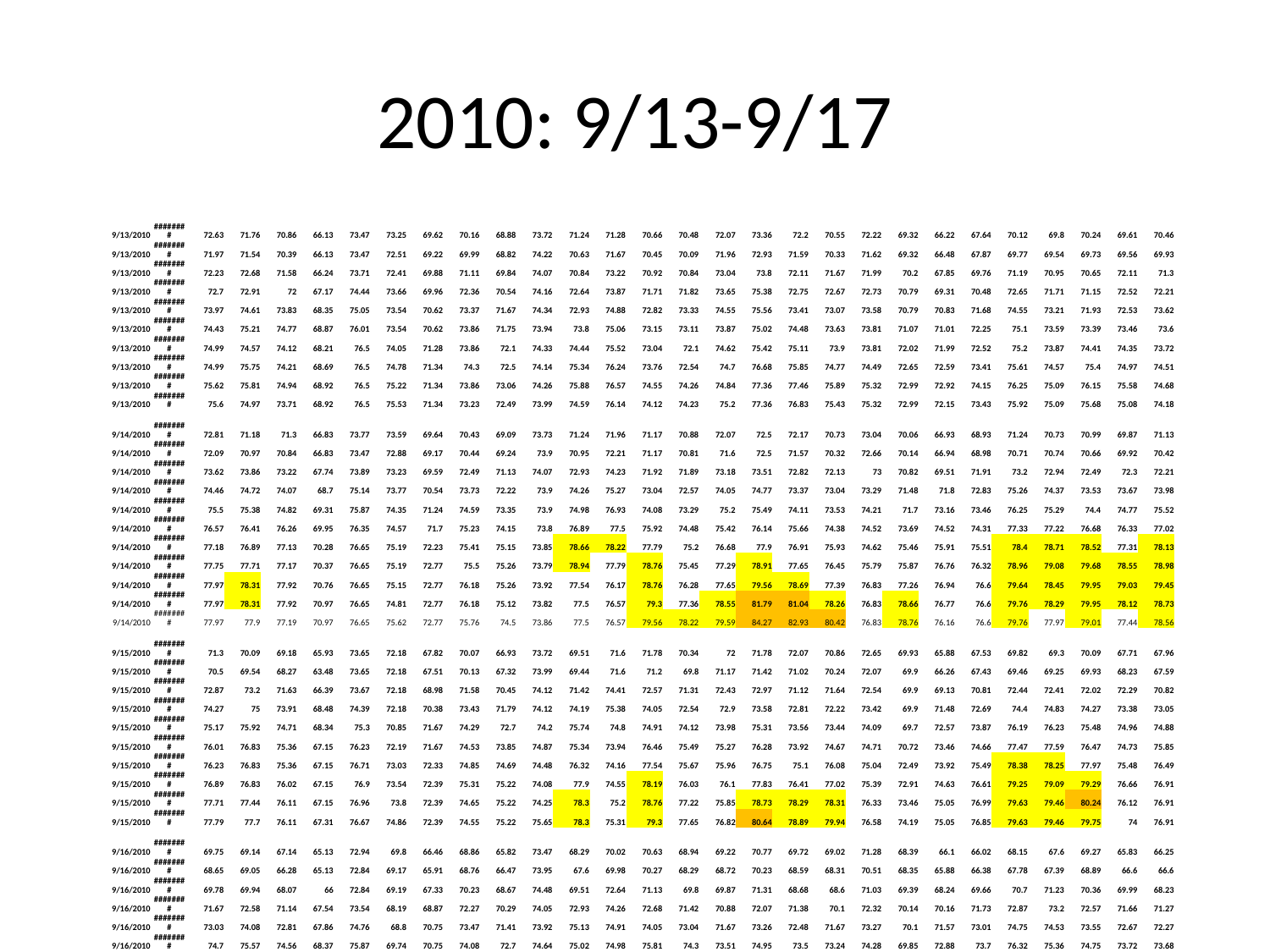

# 2010: 9/13-9/17
| 9/13/2010 | ######## | 72.63 | 71.76 | 70.86 | 66.13 | 73.47 | 73.25 | 69.62 | 70.16 | 68.88 | 73.72 | 71.24 | 71.28 | 70.66 | 70.48 | 72.07 | 73.36 | 72.2 | 70.55 | 72.22 | 69.32 | 66.22 | 67.64 | 70.12 | 69.8 | 70.24 | 69.61 | 70.46 |
| --- | --- | --- | --- | --- | --- | --- | --- | --- | --- | --- | --- | --- | --- | --- | --- | --- | --- | --- | --- | --- | --- | --- | --- | --- | --- | --- | --- | --- |
| 9/13/2010 | ######## | 71.97 | 71.54 | 70.39 | 66.13 | 73.47 | 72.51 | 69.22 | 69.99 | 68.82 | 74.22 | 70.63 | 71.67 | 70.45 | 70.09 | 71.96 | 72.93 | 71.59 | 70.33 | 71.62 | 69.32 | 66.48 | 67.87 | 69.77 | 69.54 | 69.73 | 69.56 | 69.93 |
| 9/13/2010 | ######## | 72.23 | 72.68 | 71.58 | 66.24 | 73.71 | 72.41 | 69.88 | 71.11 | 69.84 | 74.07 | 70.84 | 73.22 | 70.92 | 70.84 | 73.04 | 73.8 | 72.11 | 71.67 | 71.99 | 70.2 | 67.85 | 69.76 | 71.19 | 70.95 | 70.65 | 72.11 | 71.3 |
| 9/13/2010 | ######## | 72.7 | 72.91 | 72 | 67.17 | 74.44 | 73.66 | 69.96 | 72.36 | 70.54 | 74.16 | 72.64 | 73.87 | 71.71 | 71.82 | 73.65 | 75.38 | 72.75 | 72.67 | 72.73 | 70.79 | 69.31 | 70.48 | 72.65 | 71.71 | 71.15 | 72.52 | 72.21 |
| 9/13/2010 | ######## | 73.97 | 74.61 | 73.83 | 68.35 | 75.05 | 73.54 | 70.62 | 73.37 | 71.67 | 74.34 | 72.93 | 74.88 | 72.82 | 73.33 | 74.55 | 75.56 | 73.41 | 73.07 | 73.58 | 70.79 | 70.83 | 71.68 | 74.55 | 73.21 | 71.93 | 72.53 | 73.62 |
| 9/13/2010 | ######## | 74.43 | 75.21 | 74.77 | 68.87 | 76.01 | 73.54 | 70.62 | 73.86 | 71.75 | 73.94 | 73.8 | 75.06 | 73.15 | 73.11 | 73.87 | 75.02 | 74.48 | 73.63 | 73.81 | 71.07 | 71.01 | 72.25 | 75.1 | 73.59 | 73.39 | 73.46 | 73.6 |
| 9/13/2010 | ######## | 74.99 | 74.57 | 74.12 | 68.21 | 76.5 | 74.05 | 71.28 | 73.86 | 72.1 | 74.33 | 74.44 | 75.52 | 73.04 | 72.1 | 74.62 | 75.42 | 75.11 | 73.9 | 73.81 | 72.02 | 71.99 | 72.52 | 75.2 | 73.87 | 74.41 | 74.35 | 73.72 |
| 9/13/2010 | ######## | 74.99 | 75.75 | 74.21 | 68.69 | 76.5 | 74.78 | 71.34 | 74.3 | 72.5 | 74.14 | 75.34 | 76.24 | 73.76 | 72.54 | 74.7 | 76.68 | 75.85 | 74.77 | 74.49 | 72.65 | 72.59 | 73.41 | 75.61 | 74.57 | 75.4 | 74.97 | 74.51 |
| 9/13/2010 | ######## | 75.62 | 75.81 | 74.94 | 68.92 | 76.5 | 75.22 | 71.34 | 73.86 | 73.06 | 74.26 | 75.88 | 76.57 | 74.55 | 74.26 | 74.84 | 77.36 | 77.46 | 75.89 | 75.32 | 72.99 | 72.92 | 74.15 | 76.25 | 75.09 | 76.15 | 75.58 | 74.68 |
| 9/13/2010 | ######## | 75.6 | 74.97 | 73.71 | 68.92 | 76.5 | 75.53 | 71.34 | 73.23 | 72.49 | 73.99 | 74.59 | 76.14 | 74.12 | 74.23 | 75.2 | 77.36 | 76.83 | 75.43 | 75.32 | 72.99 | 72.15 | 73.43 | 75.92 | 75.09 | 75.68 | 75.08 | 74.18 |
|  |  |  |  |  |  |  |  |  |  |  |  |  |  |  |  |  |  |  |  |  |  |  |  |  |  |  |  |  |
| 9/14/2010 | ######## | 72.81 | 71.18 | 71.3 | 66.83 | 73.77 | 73.59 | 69.64 | 70.43 | 69.09 | 73.73 | 71.24 | 71.96 | 71.17 | 70.88 | 72.07 | 72.5 | 72.17 | 70.73 | 73.04 | 70.06 | 66.93 | 68.93 | 71.24 | 70.73 | 70.99 | 69.87 | 71.13 |
| 9/14/2010 | ######## | 72.09 | 70.97 | 70.84 | 66.83 | 73.47 | 72.88 | 69.17 | 70.44 | 69.24 | 73.9 | 70.95 | 72.21 | 71.17 | 70.81 | 71.6 | 72.5 | 71.57 | 70.32 | 72.66 | 70.14 | 66.94 | 68.98 | 70.71 | 70.74 | 70.66 | 69.92 | 70.42 |
| 9/14/2010 | ######## | 73.62 | 73.86 | 73.22 | 67.74 | 73.89 | 73.23 | 69.59 | 72.49 | 71.13 | 74.07 | 72.93 | 74.23 | 71.92 | 71.89 | 73.18 | 73.51 | 72.82 | 72.13 | 73 | 70.82 | 69.51 | 71.91 | 73.2 | 72.94 | 72.49 | 72.3 | 72.21 |
| 9/14/2010 | ######## | 74.46 | 74.72 | 74.07 | 68.7 | 75.14 | 73.77 | 70.54 | 73.73 | 72.22 | 73.9 | 74.26 | 75.27 | 73.04 | 72.57 | 74.05 | 74.77 | 73.37 | 73.04 | 73.29 | 71.48 | 71.8 | 72.83 | 75.26 | 74.37 | 73.53 | 73.67 | 73.98 |
| 9/14/2010 | ######## | 75.5 | 75.38 | 74.82 | 69.31 | 75.87 | 74.35 | 71.24 | 74.59 | 73.35 | 73.9 | 74.98 | 76.93 | 74.08 | 73.29 | 75.2 | 75.49 | 74.11 | 73.53 | 74.21 | 71.7 | 73.16 | 73.46 | 76.25 | 75.29 | 74.4 | 74.77 | 75.52 |
| 9/14/2010 | ######## | 76.57 | 76.41 | 76.26 | 69.95 | 76.35 | 74.57 | 71.7 | 75.23 | 74.15 | 73.8 | 76.89 | 77.5 | 75.92 | 74.48 | 75.42 | 76.14 | 75.66 | 74.38 | 74.52 | 73.69 | 74.52 | 74.31 | 77.33 | 77.22 | 76.68 | 76.33 | 77.02 |
| 9/14/2010 | ######## | 77.18 | 76.89 | 77.13 | 70.28 | 76.65 | 75.19 | 72.23 | 75.41 | 75.15 | 73.85 | 78.66 | 78.22 | 77.79 | 75.2 | 76.68 | 77.9 | 76.91 | 75.93 | 74.62 | 75.46 | 75.91 | 75.51 | 78.4 | 78.71 | 78.52 | 77.31 | 78.13 |
| 9/14/2010 | ######## | 77.75 | 77.71 | 77.17 | 70.37 | 76.65 | 75.19 | 72.77 | 75.5 | 75.26 | 73.79 | 78.94 | 77.79 | 78.76 | 75.45 | 77.29 | 78.91 | 77.65 | 76.45 | 75.79 | 75.87 | 76.76 | 76.32 | 78.96 | 79.08 | 79.68 | 78.55 | 78.98 |
| 9/14/2010 | ######## | 77.97 | 78.31 | 77.92 | 70.76 | 76.65 | 75.15 | 72.77 | 76.18 | 75.26 | 73.92 | 77.54 | 76.17 | 78.76 | 76.28 | 77.65 | 79.56 | 78.69 | 77.39 | 76.83 | 77.26 | 76.94 | 76.6 | 79.64 | 78.45 | 79.95 | 79.03 | 79.45 |
| 9/14/2010 | ######## | 77.97 | 78.31 | 77.92 | 70.97 | 76.65 | 74.81 | 72.77 | 76.18 | 75.12 | 73.82 | 77.5 | 76.57 | 79.3 | 77.36 | 78.55 | 81.79 | 81.04 | 78.26 | 76.83 | 78.66 | 76.77 | 76.6 | 79.76 | 78.29 | 79.95 | 78.12 | 78.73 |
| 9/14/2010 | ######## | 77.97 | 77.9 | 77.19 | 70.97 | 76.65 | 75.62 | 72.77 | 75.76 | 74.5 | 73.86 | 77.5 | 76.57 | 79.56 | 78.22 | 79.59 | 84.27 | 82.93 | 80.42 | 76.83 | 78.76 | 76.16 | 76.6 | 79.76 | 77.97 | 79.01 | 77.44 | 78.56 |
|  |  |  |  |  |  |  |  |  |  |  |  |  |  |  |  |  |  |  |  |  |  |  |  |  |  |  |  |  |
| 9/15/2010 | ######## | 71.3 | 70.09 | 69.18 | 65.93 | 73.65 | 72.18 | 67.82 | 70.07 | 66.93 | 73.72 | 69.51 | 71.6 | 71.78 | 70.34 | 72 | 71.78 | 72.07 | 70.86 | 72.65 | 69.93 | 65.88 | 67.53 | 69.82 | 69.3 | 70.09 | 67.71 | 67.96 |
| 9/15/2010 | ######## | 70.5 | 69.54 | 68.27 | 63.48 | 73.65 | 72.18 | 67.51 | 70.13 | 67.32 | 73.99 | 69.44 | 71.6 | 71.2 | 69.8 | 71.17 | 71.42 | 71.02 | 70.24 | 72.07 | 69.9 | 66.26 | 67.43 | 69.46 | 69.25 | 69.93 | 68.23 | 67.59 |
| 9/15/2010 | ######## | 72.87 | 73.2 | 71.63 | 66.39 | 73.67 | 72.18 | 68.98 | 71.58 | 70.45 | 74.12 | 71.42 | 74.41 | 72.57 | 71.31 | 72.43 | 72.97 | 71.12 | 71.64 | 72.54 | 69.9 | 69.13 | 70.81 | 72.44 | 72.41 | 72.02 | 72.29 | 70.82 |
| 9/15/2010 | ######## | 74.27 | 75 | 73.91 | 68.48 | 74.39 | 72.18 | 70.38 | 73.43 | 71.79 | 74.12 | 74.19 | 75.38 | 74.05 | 72.54 | 72.9 | 73.58 | 72.81 | 72.22 | 73.42 | 69.9 | 71.48 | 72.69 | 74.4 | 74.83 | 74.27 | 73.38 | 73.05 |
| 9/15/2010 | ######## | 75.17 | 75.92 | 74.71 | 68.34 | 75.3 | 70.85 | 71.67 | 74.29 | 72.7 | 74.2 | 75.74 | 74.8 | 74.91 | 74.12 | 73.98 | 75.31 | 73.56 | 73.44 | 74.09 | 69.7 | 72.57 | 73.87 | 76.19 | 76.23 | 75.48 | 74.96 | 74.88 |
| 9/15/2010 | ######## | 76.01 | 76.83 | 75.36 | 67.15 | 76.23 | 72.19 | 71.67 | 74.53 | 73.85 | 74.87 | 75.34 | 73.94 | 76.46 | 75.49 | 75.27 | 76.28 | 73.92 | 74.67 | 74.71 | 70.72 | 73.46 | 74.66 | 77.47 | 77.59 | 76.47 | 74.73 | 75.85 |
| 9/15/2010 | ######## | 76.23 | 76.83 | 75.36 | 67.15 | 76.71 | 73.03 | 72.33 | 74.85 | 74.69 | 74.48 | 76.32 | 74.16 | 77.54 | 75.67 | 75.96 | 76.75 | 75.1 | 76.08 | 75.04 | 72.49 | 73.92 | 75.49 | 78.38 | 78.25 | 77.97 | 75.48 | 76.49 |
| 9/15/2010 | ######## | 76.89 | 76.83 | 76.02 | 67.15 | 76.9 | 73.54 | 72.39 | 75.31 | 75.22 | 74.08 | 77.9 | 74.55 | 78.19 | 76.03 | 76.1 | 77.83 | 76.41 | 77.02 | 75.39 | 72.91 | 74.63 | 76.61 | 79.25 | 79.09 | 79.29 | 76.66 | 76.91 |
| 9/15/2010 | ######## | 77.71 | 77.44 | 76.11 | 67.15 | 76.96 | 73.8 | 72.39 | 74.65 | 75.22 | 74.25 | 78.3 | 75.2 | 78.76 | 77.22 | 75.85 | 78.73 | 78.29 | 78.31 | 76.33 | 73.46 | 75.05 | 76.99 | 79.63 | 79.46 | 80.24 | 76.12 | 76.91 |
| 9/15/2010 | ######## | 77.79 | 77.7 | 76.11 | 67.31 | 76.67 | 74.86 | 72.39 | 74.55 | 75.22 | 75.65 | 78.3 | 75.31 | 79.3 | 77.65 | 76.82 | 80.64 | 78.89 | 79.94 | 76.58 | 74.19 | 75.05 | 76.85 | 79.63 | 79.46 | 79.75 | 74 | 76.91 |
|  |  |  |  |  |  |  |  |  |  |  |  |  |  |  |  |  |  |  |  |  |  |  |  |  |  |  |  |  |
| 9/16/2010 | ######## | 69.75 | 69.14 | 67.14 | 65.13 | 72.94 | 69.8 | 66.46 | 68.86 | 65.82 | 73.47 | 68.29 | 70.02 | 70.63 | 68.94 | 69.22 | 70.77 | 69.72 | 69.02 | 71.28 | 68.39 | 66.1 | 66.02 | 68.15 | 67.6 | 69.27 | 65.83 | 66.25 |
| 9/16/2010 | ######## | 68.65 | 69.05 | 66.28 | 65.13 | 72.84 | 69.17 | 65.91 | 68.76 | 66.47 | 73.95 | 67.6 | 69.98 | 70.27 | 68.29 | 68.72 | 70.23 | 68.59 | 68.31 | 70.51 | 68.35 | 65.88 | 66.38 | 67.78 | 67.39 | 68.89 | 66.6 | 66.6 |
| 9/16/2010 | ######## | 69.78 | 69.94 | 68.07 | 66 | 72.84 | 69.19 | 67.33 | 70.23 | 68.67 | 74.48 | 69.51 | 72.64 | 71.13 | 69.8 | 69.87 | 71.31 | 68.68 | 68.6 | 71.03 | 69.39 | 68.24 | 69.66 | 70.7 | 71.23 | 70.36 | 69.99 | 68.23 |
| 9/16/2010 | ######## | 71.67 | 72.58 | 71.14 | 67.54 | 73.54 | 68.19 | 68.87 | 72.27 | 70.29 | 74.05 | 72.93 | 74.26 | 72.68 | 71.42 | 70.88 | 72.07 | 71.38 | 70.1 | 72.32 | 70.14 | 70.16 | 71.73 | 72.87 | 73.2 | 72.57 | 71.66 | 71.27 |
| 9/16/2010 | ######## | 73.03 | 74.08 | 72.81 | 67.86 | 74.76 | 68.8 | 70.75 | 73.47 | 71.41 | 73.92 | 75.13 | 74.91 | 74.05 | 73.04 | 71.67 | 73.26 | 72.48 | 71.67 | 73.27 | 70.1 | 71.57 | 73.01 | 74.75 | 74.53 | 73.55 | 72.67 | 72.27 |
| 9/16/2010 | ######## | 74.7 | 75.57 | 74.56 | 68.37 | 75.87 | 69.74 | 70.75 | 74.08 | 72.7 | 74.64 | 75.02 | 74.98 | 75.81 | 74.3 | 73.51 | 74.95 | 73.5 | 73.24 | 74.28 | 69.85 | 72.88 | 73.7 | 76.32 | 75.36 | 74.75 | 73.72 | 73.68 |
| 9/16/2010 | ######## | 75.89 | 76.32 | 75.34 | 68.55 | 76.65 | 71.06 | 71.46 | 74.3 | 74.04 | 74.64 | 76.03 | 75.24 | 77.4 | 75.56 | 74.34 | 75.7 | 74.52 | 75.14 | 75.05 | 71.67 | 74.32 | 74.76 | 77.55 | 75.87 | 76.74 | 74.84 | 75.33 |
| 9/16/2010 | ######## | 76.53 | 76.35 | 74.72 | 68.55 | 76.65 | 71.78 | 71.87 | 75.02 | 74.5 | 74.64 | 76.86 | 75.42 | 78.33 | 76.39 | 76.32 | 77.54 | 76.24 | 76.17 | 76.21 | 73.52 | 75.19 | 76.18 | 78.36 | 76.12 | 78.23 | 75.9 | 76.69 |
| 9/16/2010 | ######## | 76.53 | 77.1 | 75.36 | 68.55 | 76.65 | 72.28 | 72.19 | 75.23 | 75.08 | 74.52 | 76.21 | 74.59 | 78.62 | 77.36 | 77.86 | 77.94 | 78.12 | 77.15 | 76.58 | 75.46 | 75.54 | 76.25 | 78.73 | 75.77 | 79.25 | 75.76 | 77.47 |
| 9/16/2010 | ######## | 76.53 | 77.1 | 75.36 | 68.55 | 76.65 | 71.73 | 72.19 | 74.59 | 74.57 | 76.23 | 76.21 | 75.34 | 78.62 | 77.76 | 76.03 | 78.58 | 80.01 | 77.48 | 77.31 | 76.7 | 75.54 | 76.25 | 78.73 | 75.99 | 79.25 | 73.63 | 77.47 |
|  |  |  |  |  |  |  |  |  |  |  |  |  |  |  |  |  |  |  |  |  |  |  |  |  |  |  |  |  |
| 9/17/2010 | ######## | 74.22 | 73.52 | 73.55 | 67.86 | 74.3 | 75.58 | 71.47 | 72.95 | 72.27 | 73.63 | 73.94 | 73.87 | 74.19 | 74.26 | 75.06 | 74.73 | 75.7 | 73.48 | 75.64 | 71.78 | 71.41 | 72.54 | 74.96 | 74.06 | 74.58 | 73.35 | 73.63 |
| 9/17/2010 | ######## | 74.22 | 73.44 | 73.1 | 67.86 | 74.35 | 75.47 | 71.47 | 72.95 | 72.42 | 74.33 | 73.94 | 74.23 | 73.98 | 74.26 | 75.09 | 74.91 | 75.7 | 73.63 | 75.03 | 71.89 | 71.37 | 72.62 | 74.94 | 73.92 | 74.58 | 73.54 | 73.63 |
| 9/17/2010 | ######## | 74.67 | 74.76 | 74.06 | 68.16 | 75.51 | 76 | 71.47 | 74.63 | 75.08 | 74.33 | 74.01 | 76.06 | 74.44 | 74.84 | 76.75 | 76.53 | 75.7 | 76.05 | 75.03 | 73.12 | 72.16 | 74.18 | 77.14 | 74.93 | 74.65 | 75.14 | 73.86 |
| 9/17/2010 | ######## | 74.96 | 74.85 | 74.61 | 69.37 | 76.37 | 76.25 | 71.81 | 75.82 | 75.45 | 74.33 | 75.67 | 76.96 | 75.2 | 75.67 | 77.29 | 77.36 | 76.76 | 78.01 | 75.71 | 73.95 | 73.66 | 75.38 | 79.01 | 75.87 | 75.93 | 76.14 | 75.62 |
| 9/17/2010 | ######## | 75.35 | 75.93 | 75.74 | 70.4 | 76.82 | 76.25 | 73.19 | 75.86 | 75.31 | 74.33 | 76.82 | 76.96 | 75.52 | 75.81 | 77.07 | 77.25 | 77.49 | 77.9 | 76.57 | 74.78 | 74.68 | 75.5 | 78.6 | 76.65 | 76.13 | 76.41 | 75.96 |
| 9/17/2010 | ######## | 75.72 | 75.24 | 75.27 | 70.67 | 77.4 | 76.25 | 72.35 | 75.27 | 75.35 | 74.16 | 75.56 | 76.14 | 75.52 | 75.52 | 77.18 | 77.22 | 75.76 | 77.29 | 76.57 | 74.1 | 73.65 | 74.46 | 78.25 | 76.61 | 75.76 | 75.91 | 74.69 |
| 9/17/2010 | ######## | 75.72 | 74.56 | 73.92 | 70.67 | 76.76 | 76.25 | 72.2 | 75.76 | 75.13 | 73.86 | 75.34 | 75.31 | 75.52 | 74.7 | 77.18 | 77.43 | 76.12 | 77.93 | 75.84 | 72.25 | 72.69 | 74.57 | 78.58 | 76.12 | 76.07 | 75.65 | 74.9 |
| 9/17/2010 | ######## | 75.72 | 75.48 | 74.39 | 70.67 | 77.15 | 76.25 | 72.2 | 74.21 | 72.03 | 73.67 | 76.53 | 76.21 | 75.52 | 74.37 | 76.28 | 77.14 | 77.11 | 77.58 | 75.79 | 71.88 | 71.99 | 75.44 | 76.7 | 76.12 | 76.86 | 76.31 | 74.96 |
| 9/17/2010 | ######## | 75.28 | 75.11 | 73.83 | 70.67 | 77.02 | 75.89 | 71.51 | 73.28 | 70.37 | 73.98 | 78.01 | 77.54 | 75.52 | 73.72 | 75.67 | 76.35 | 76.48 | 77.34 | 75.79 | 71.67 | 70.82 | 75.04 | 76.71 | 74.78 | 76.12 | 74.15 | 74.14 |
| 9/17/2010 | ######## | 74.94 | 75.5 | 73.83 | 70.67 | 76.59 | 76.11 | 71.46 | 72.89 | 67.99 | 76.26 | 76.93 | 76.89 | 75.52 | 71.74 | 76.17 | 74.77 | 76.23 | 76.79 | 75.79 | 72.73 | 68.78 | 75.35 | 77.18 | 72.35 | 76.12 | 71.51 | 74.79 |